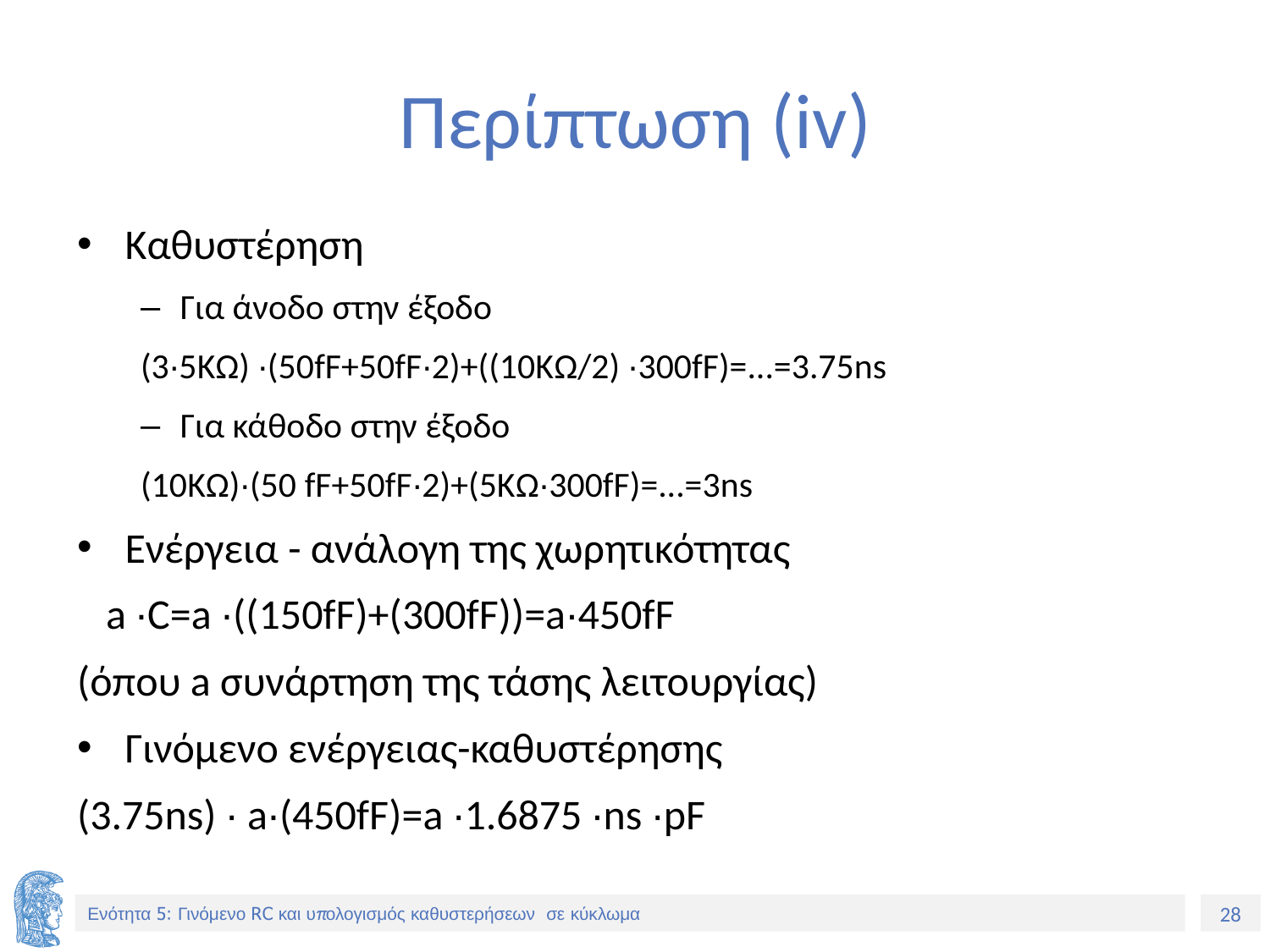

# Περίπτωση (iv)
Καθυστέρηση
Για άνοδο στην έξοδο
(3∙5KΩ) ∙(50fF+50fF∙2)+((10KΩ/2) ∙300fF)=...=3.75ns
Για κάθοδο στην έξοδο
(10KΩ)∙(50 fF+50fF∙2)+(5KΩ∙300fF)=...=3ns
Ενέργεια - ανάλογη της χωρητικότητας
   a ∙C=a ∙((150fF)+(300fF))=a∙450fF
(όπου a συνάρτηση της τάσης λειτουργίας)
Γινόμενο ενέργειας-καθυστέρησης
(3.75ns) ∙ a∙(450fF)=a ∙1.6875 ∙ns ∙pF